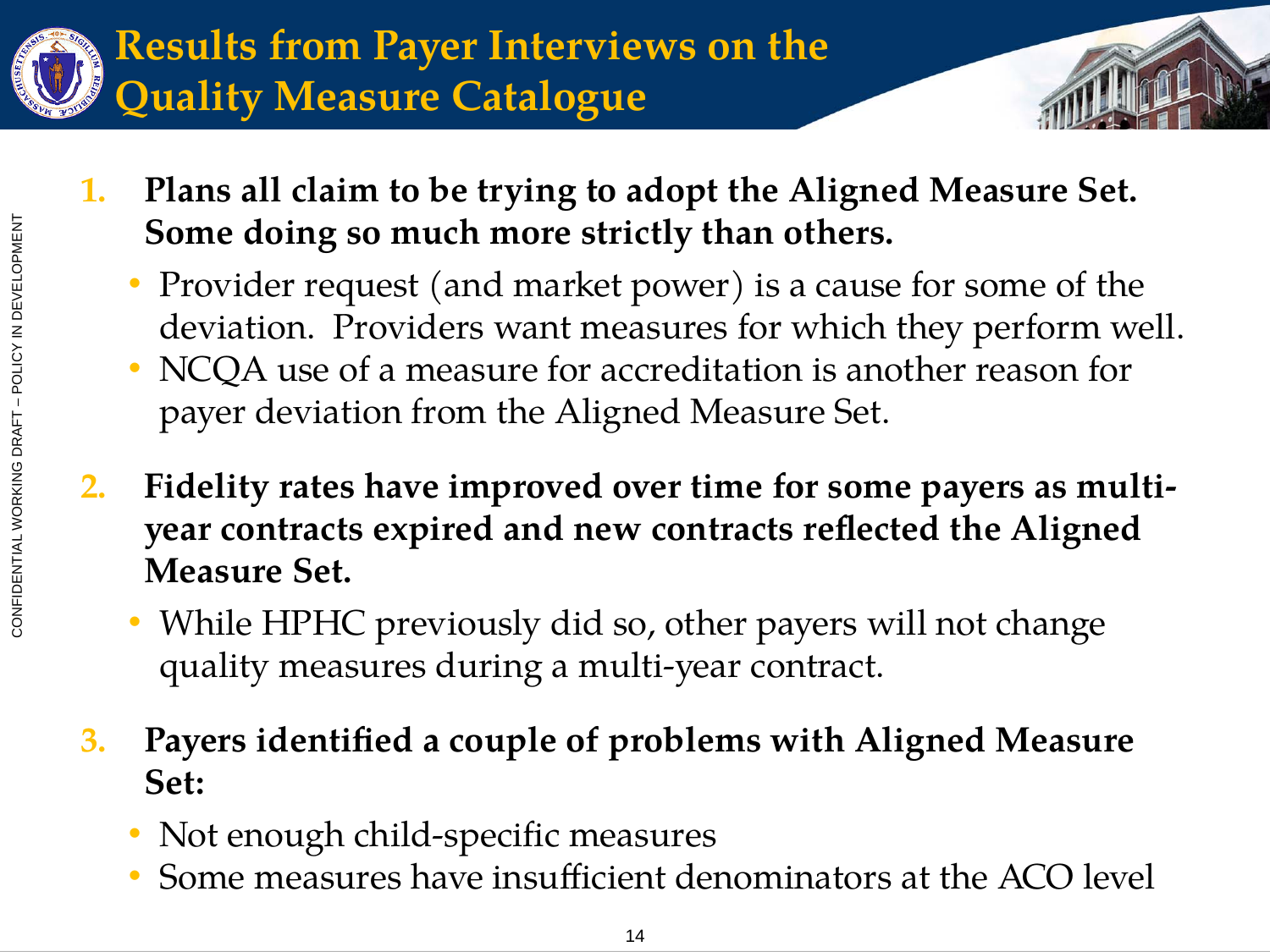

# Results from Payer Interviews on the Quality Measure Catalogue
Plans all claim to be trying to adopt the Aligned Measure Set.  Some doing so much more strictly than others.
Provider request (and market power) is a cause for some of the deviation.  Providers want measures for which they perform well.
NCQA use of a measure for accreditation is another reason for payer deviation from the Aligned Measure Set.
Fidelity rates have improved over time for some payers as multi-year contracts expired and new contracts reflected the Aligned Measure Set.
While HPHC previously did so, other payers will not change quality measures during a multi-year contract.
Payers identified a couple of problems with Aligned Measure Set:
Not enough child-specific measures
Some measures have insufficient denominators at the ACO level